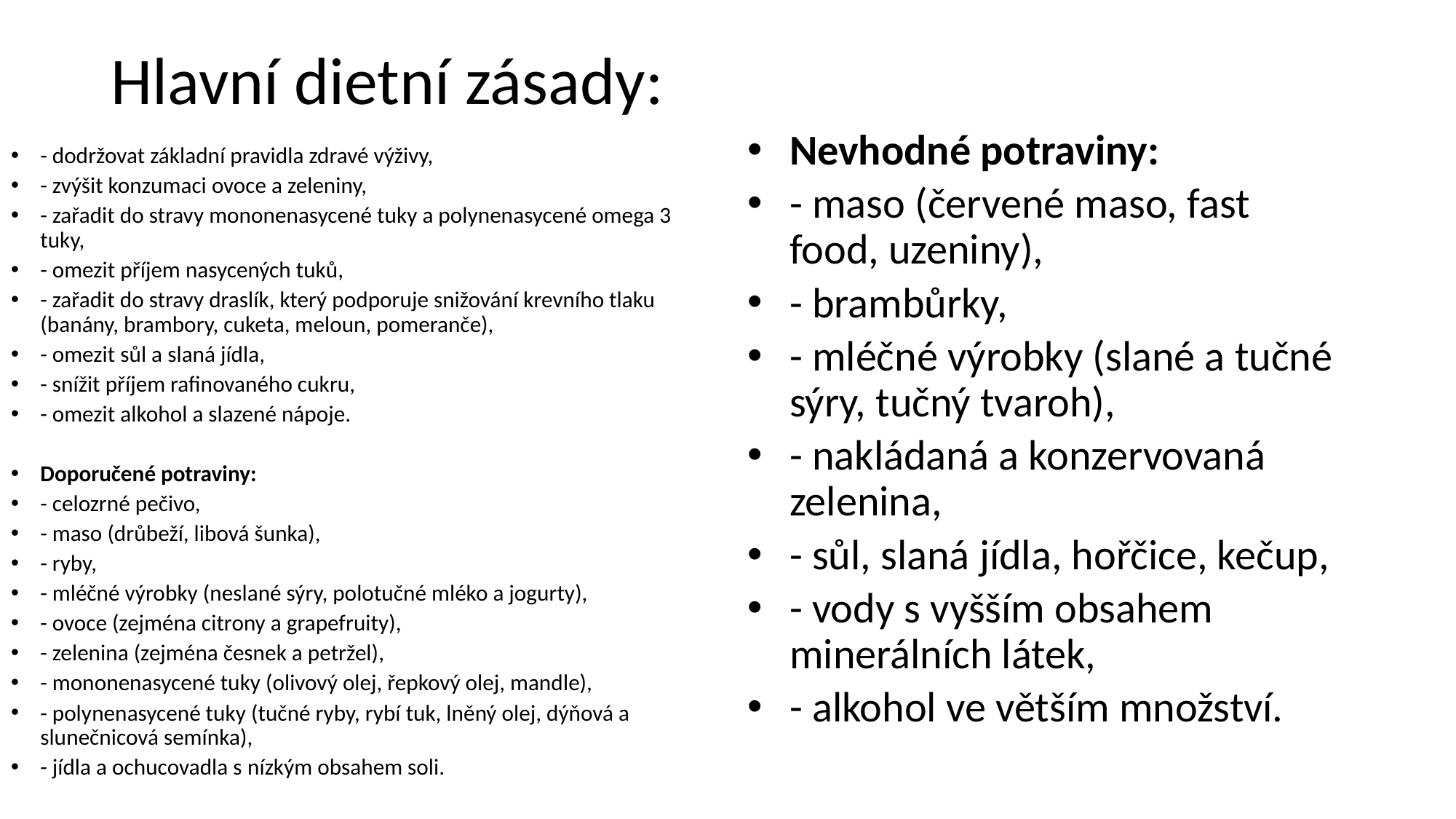

# Hlavní dietní zásady:
Nevhodné potraviny:
- maso (červené maso, fast food, uzeniny),
- brambůrky,
- mléčné výrobky (slané a tučné sýry, tučný tvaroh),
- nakládaná a konzervovaná zelenina,
- sůl, slaná jídla, hořčice, kečup,
- vody s vyšším obsahem minerálních látek,
- alkohol ve větším množství.

- dodržovat základní pravidla zdravé výživy,
- zvýšit konzumaci ovoce a zeleniny,
- zařadit do stravy mononenasycené tuky a polynenasycené omega 3 tuky,
- omezit příjem nasycených tuků,
- zařadit do stravy draslík, který podporuje snižování krevního tlaku (banány, brambory, cuketa, meloun, pomeranče),
- omezit sůl a slaná jídla,
- snížit příjem rafinovaného cukru,
- omezit alkohol a slazené nápoje.

Doporučené potraviny:
- celozrné pečivo,
- maso (drůbeží, libová šunka),
- ryby,
- mléčné výrobky (neslané sýry, polotučné mléko a jogurty),
- ovoce (zejména citrony a grapefruity),
- zelenina (zejména česnek a petržel),
- mononenasycené tuky (olivový olej, řepkový olej, mandle),
- polynenasycené tuky (tučné ryby, rybí tuk, lněný olej, dýňová a slunečnicová semínka),
- jídla a ochucovadla s nízkým obsahem soli.